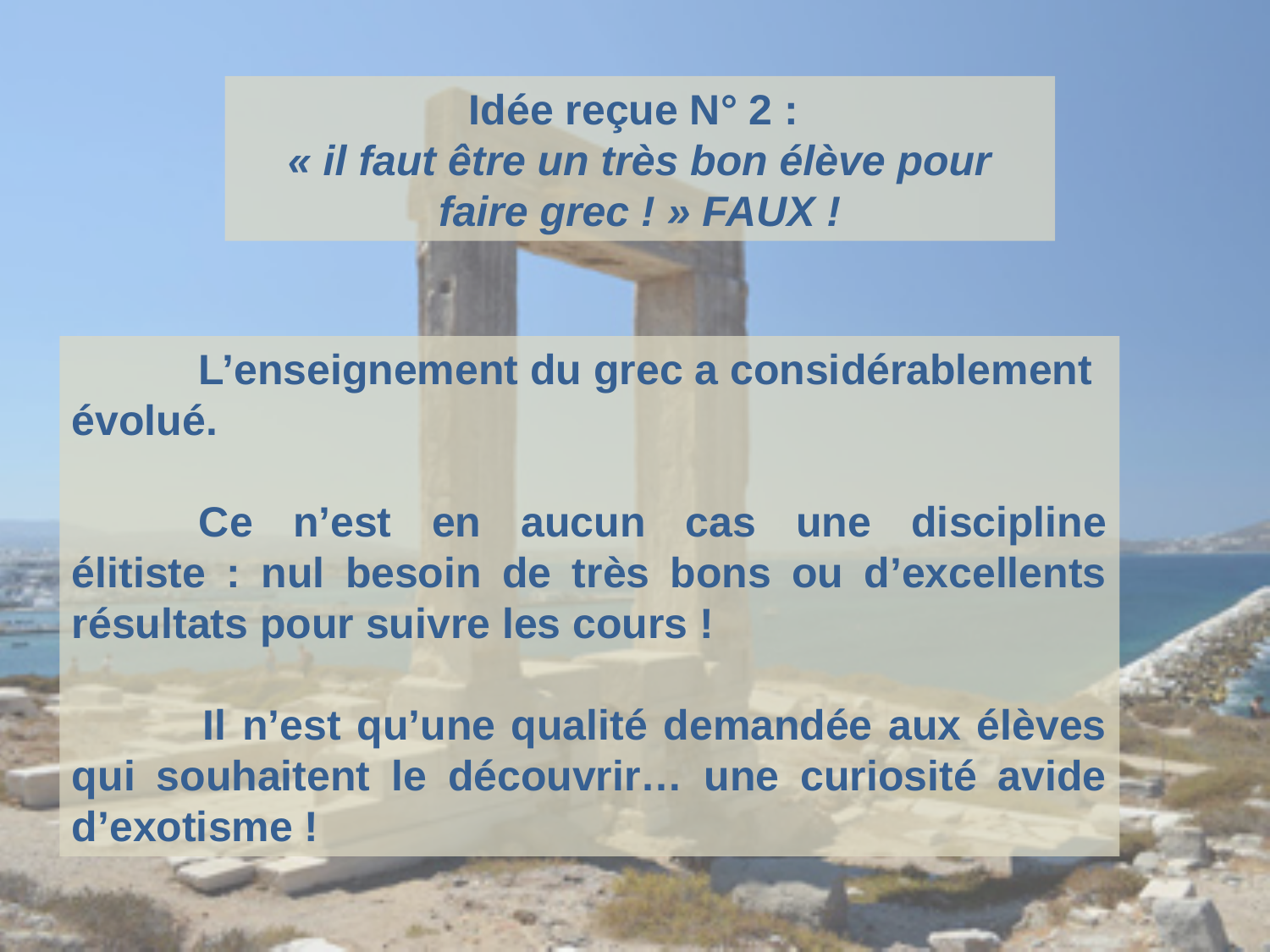

Idée reçue N° 2 :
« il faut être un très bon élève pour faire grec ! » FAUX !
	L’enseignement du grec a considérablement évolué.

	Ce n’est en aucun cas une discipline élitiste : nul besoin de très bons ou d’excellents résultats pour suivre les cours !

 	Il n’est qu’une qualité demandée aux élèves qui souhaitent le découvrir… une curiosité avide d’exotisme !